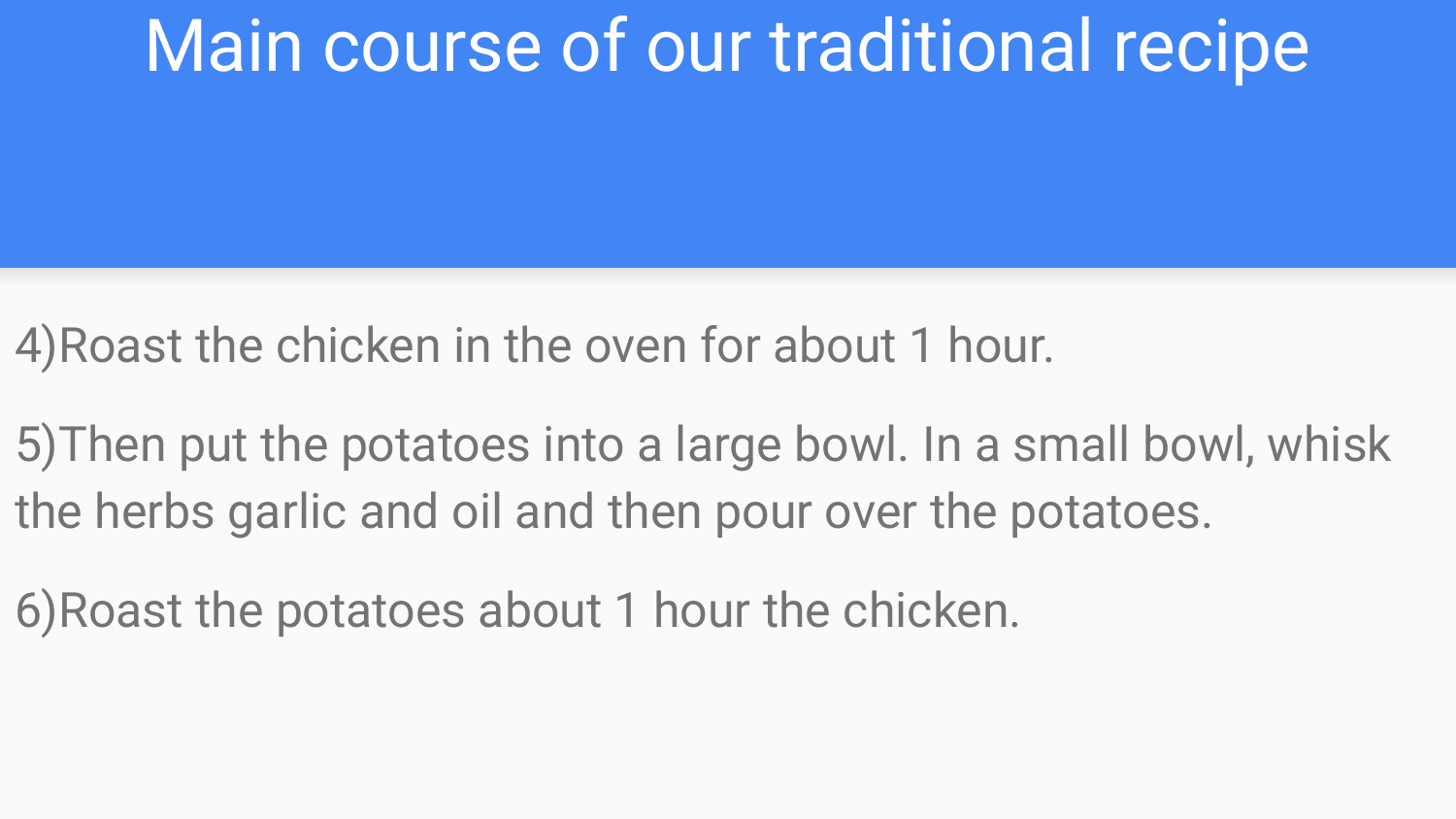

# Main course of our traditional recipe

4)Roast the chicken in the oven for about 1 hour.
5)Then put the potatoes into a large bowl. In a small bowl, whisk the herbs garlic and oil and then pour over the potatoes.
6)Roast the potatoes about 1 hour the chicken.